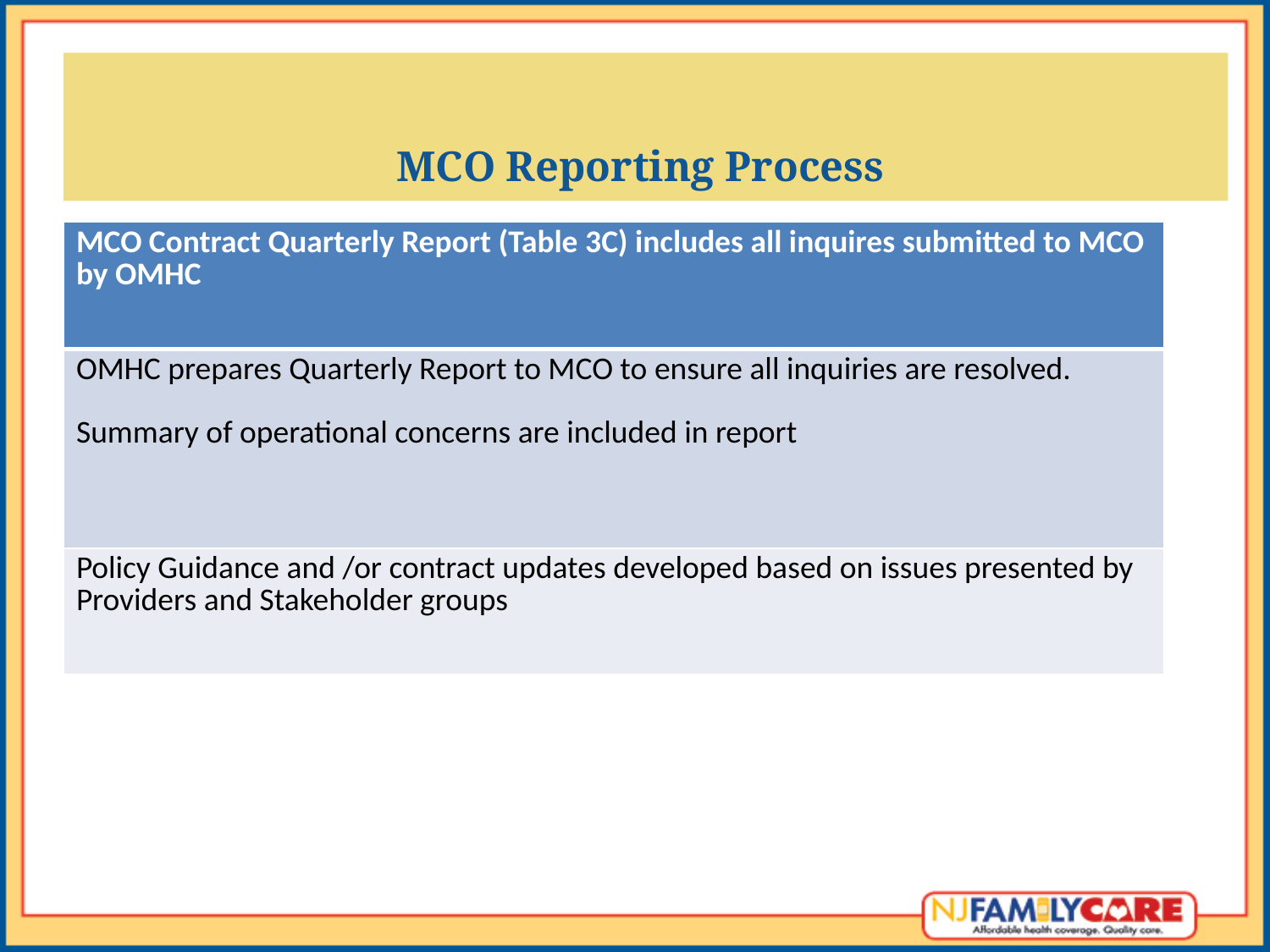

#

MCO Reporting Process

| MCO Contract Quarterly Report (Table 3C) includes all inquires submitted to MCO by OMHC |
| --- |
| OMHC prepares Quarterly Report to MCO to ensure all inquiries are resolved. Summary of operational concerns are included in report |
| Policy Guidance and /or contract updates developed based on issues presented by Providers and Stakeholder groups |